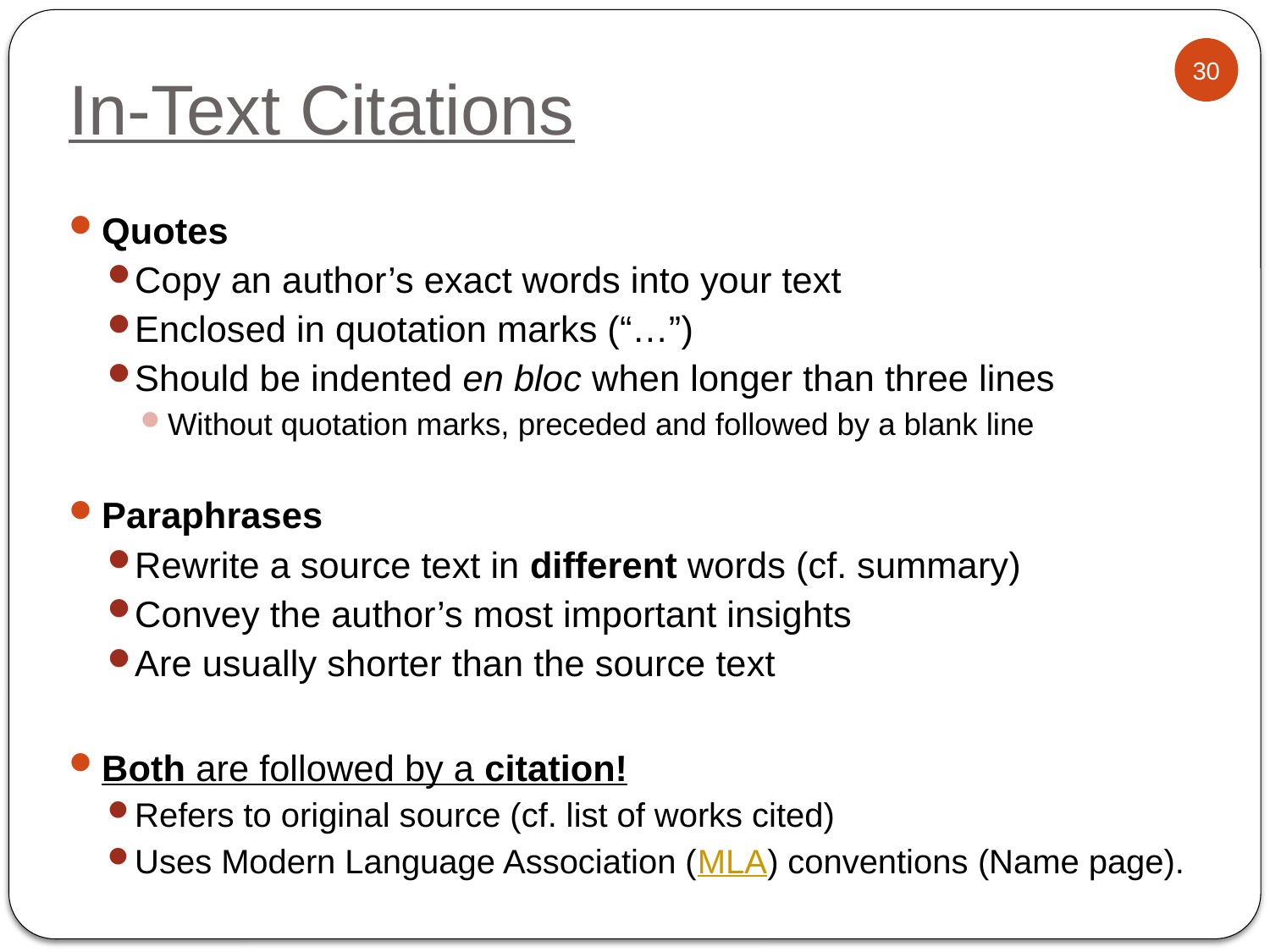

# In-Text Citations
30
Quotes
Copy an author’s exact words into your text
Enclosed in quotation marks (“…”)
Should be indented en bloc when longer than three lines
Without quotation marks, preceded and followed by a blank line

Paraphrases
Rewrite a source text in different words (cf. summary)
Convey the author’s most important insights
Are usually shorter than the source text

Both are followed by a citation!
Refers to original source (cf. list of works cited)
Uses Modern Language Association (MLA) conventions (Name page).